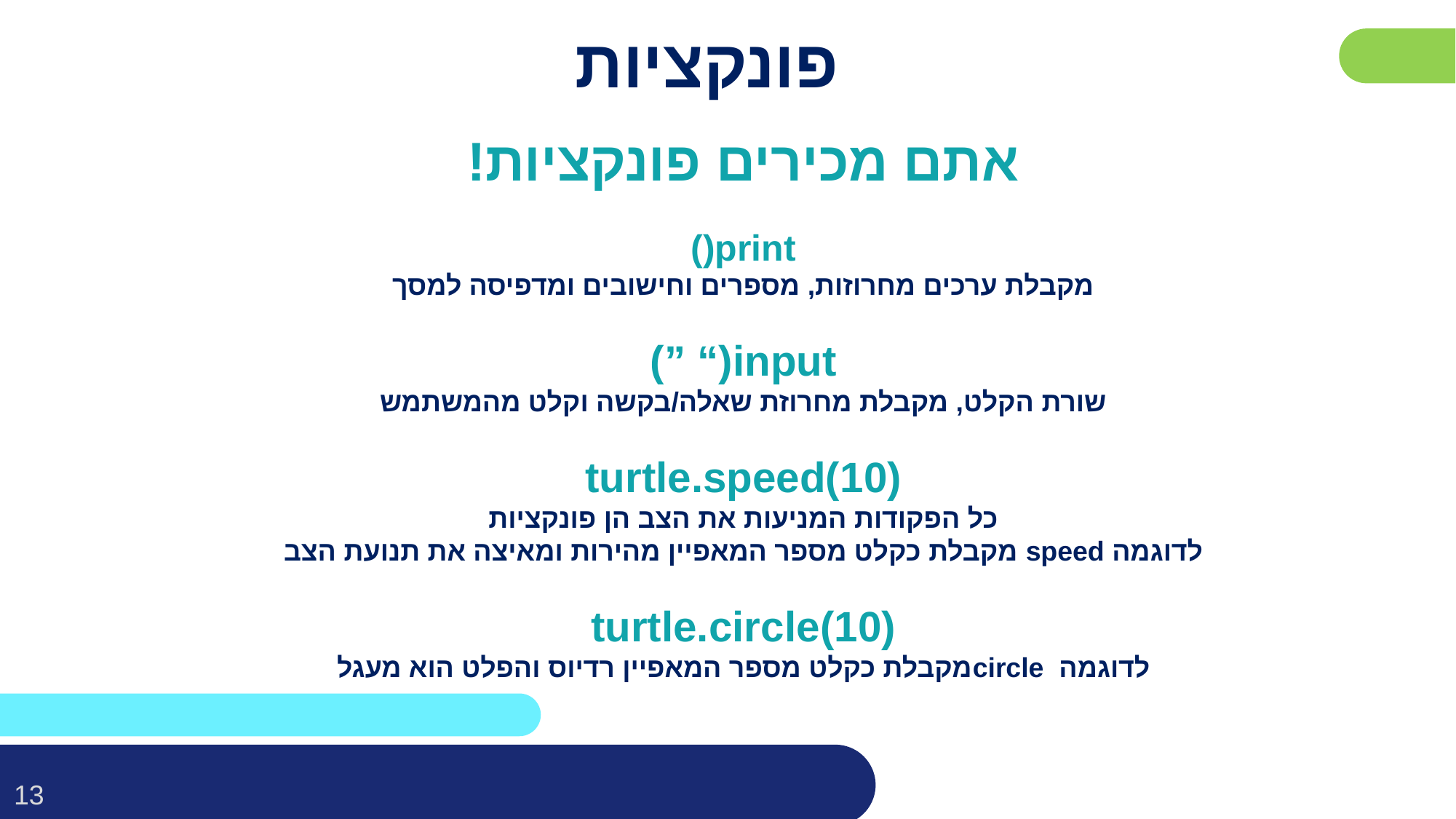

# פונקציות
אתם מכירים פונקציות!

print()
מקבלת ערכים מחרוזות, מספרים וחישובים ומדפיסה למסך

input(“ ”)
שורת הקלט, מקבלת מחרוזת שאלה/בקשה וקלט מהמשתמש

turtle.speed(10)
כל הפקודות המניעות את הצב הן פונקציות
לדוגמה speed מקבלת כקלט מספר המאפיין מהירות ומאיצה את תנועת הצב

turtle.circle(10)
לדוגמה  circleמקבלת כקלט מספר המאפיין רדיוס והפלט הוא מעגל